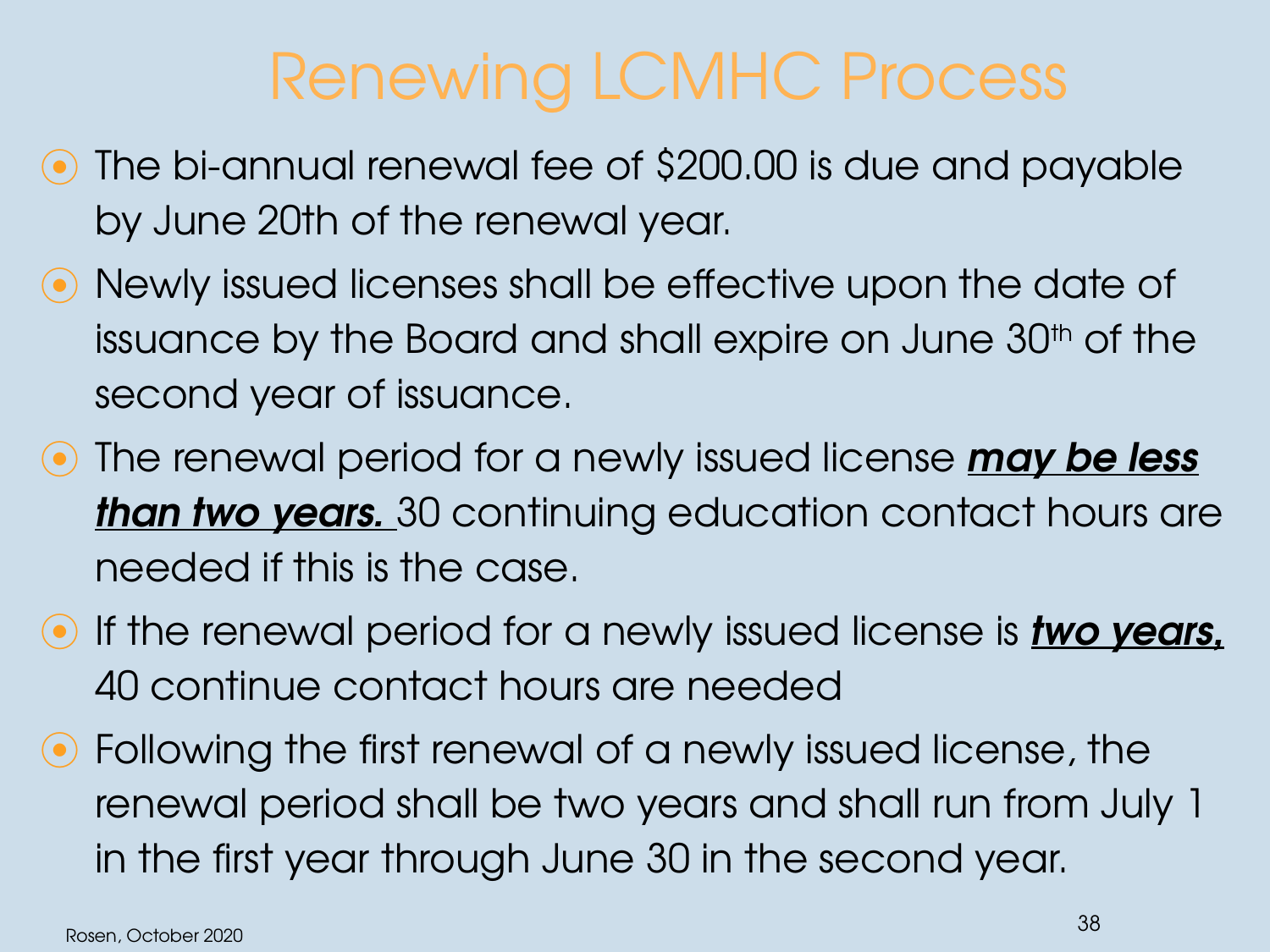

# Renewing LCMHC Process
The bi-annual renewal fee of $200.00 is due and payable by June 20th of the renewal year.
Newly issued licenses shall be effective upon the date of issuance by the Board and shall expire on June 30th of the second year of issuance.
The renewal period for a newly issued license may be less than two years. 30 continuing education contact hours are needed if this is the case.
If the renewal period for a newly issued license is two years, 40 continue contact hours are needed
Following the first renewal of a newly issued license, the renewal period shall be two years and shall run from July 1 in the first year through June 30 in the second year.
38
Rosen, October 2020